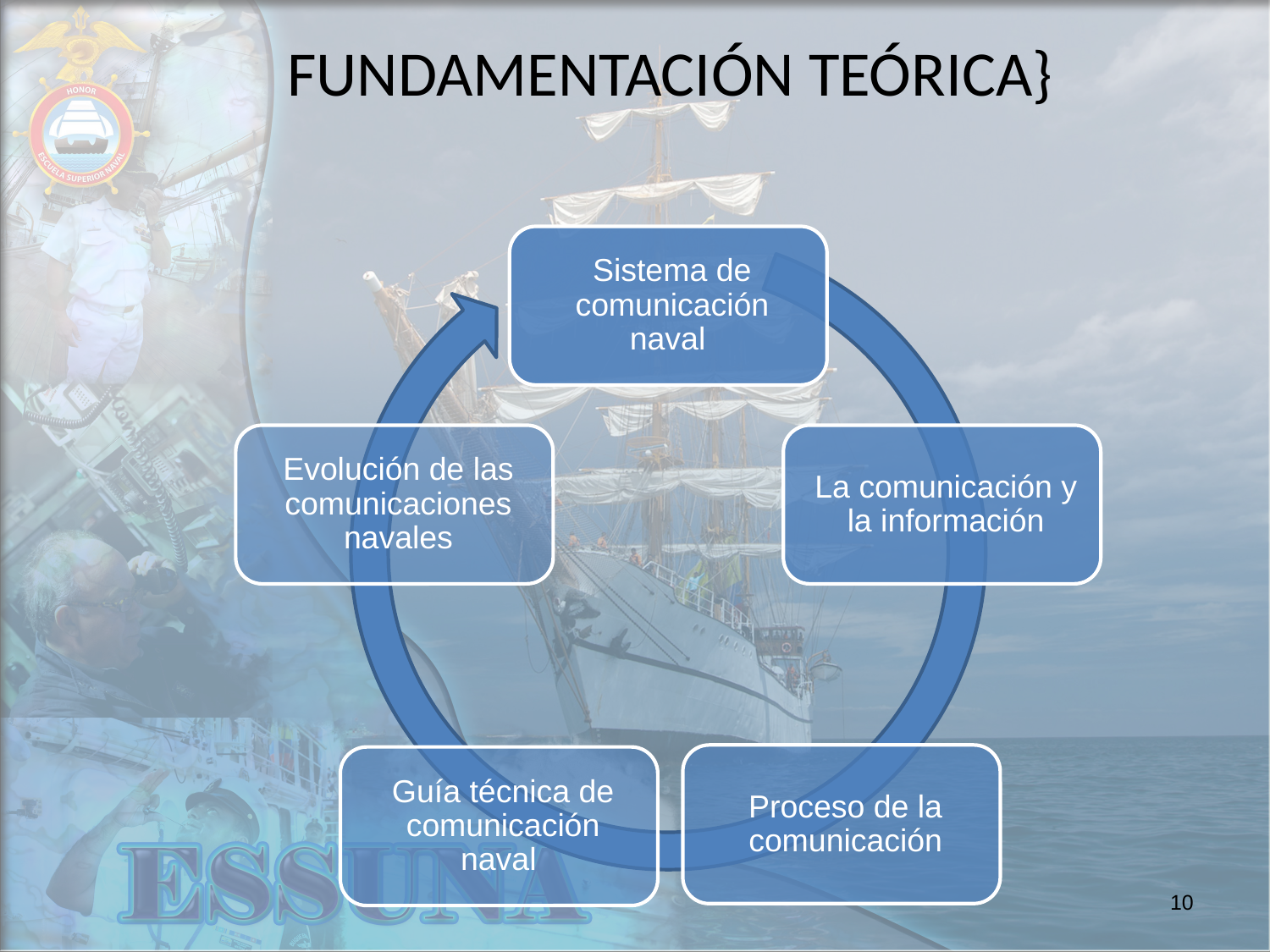

FUNDAMENTACIÓN TEÓRICA}
Sistema de comunicación naval
La comunicación y la información
Proceso de la comunicación
Guía técnica de comunicación naval
Evolución de las comunicaciones navales
10